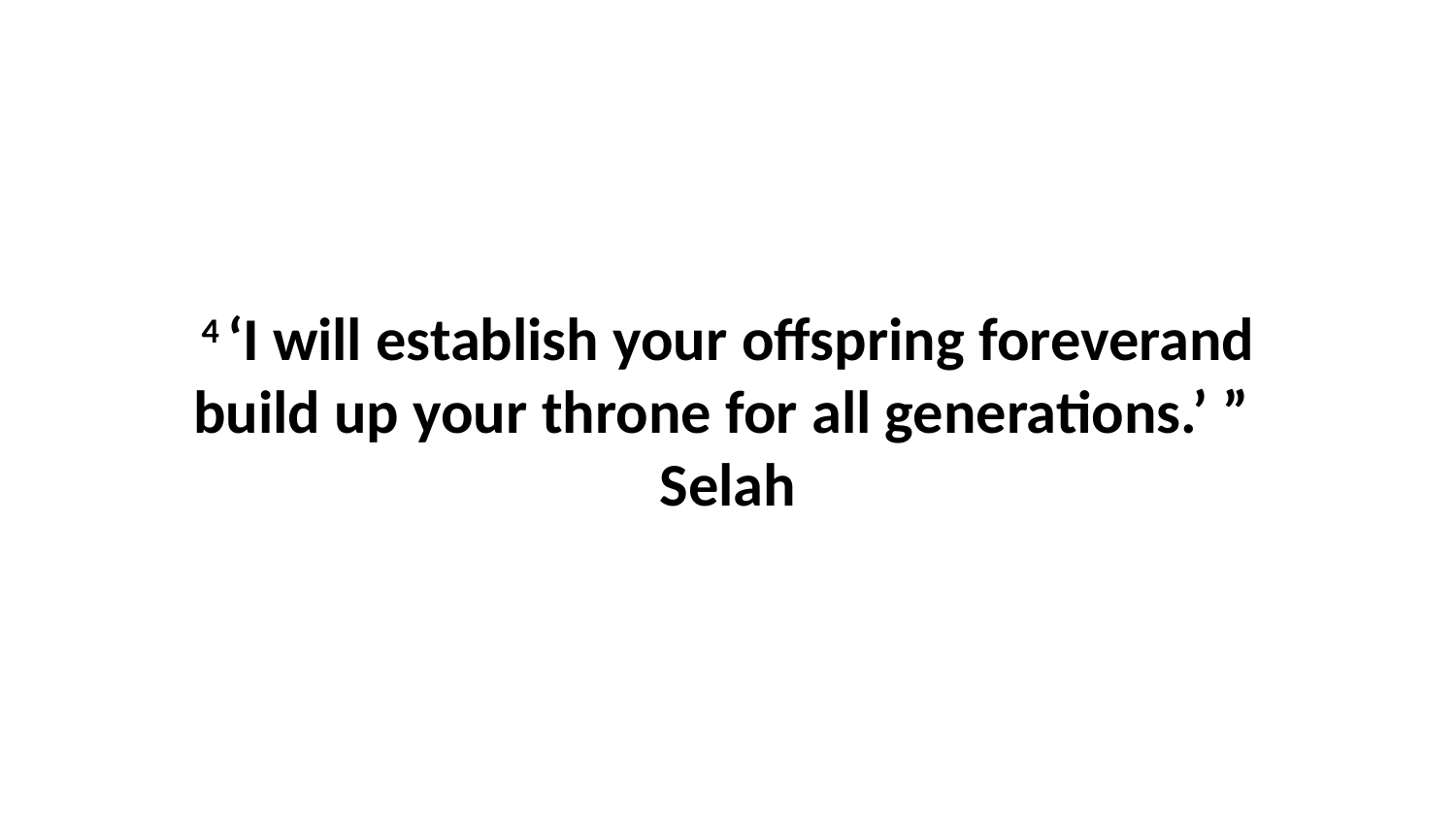

4 ‘I will establish your offspring foreverand build up your throne for all generations.’ ”  Selah